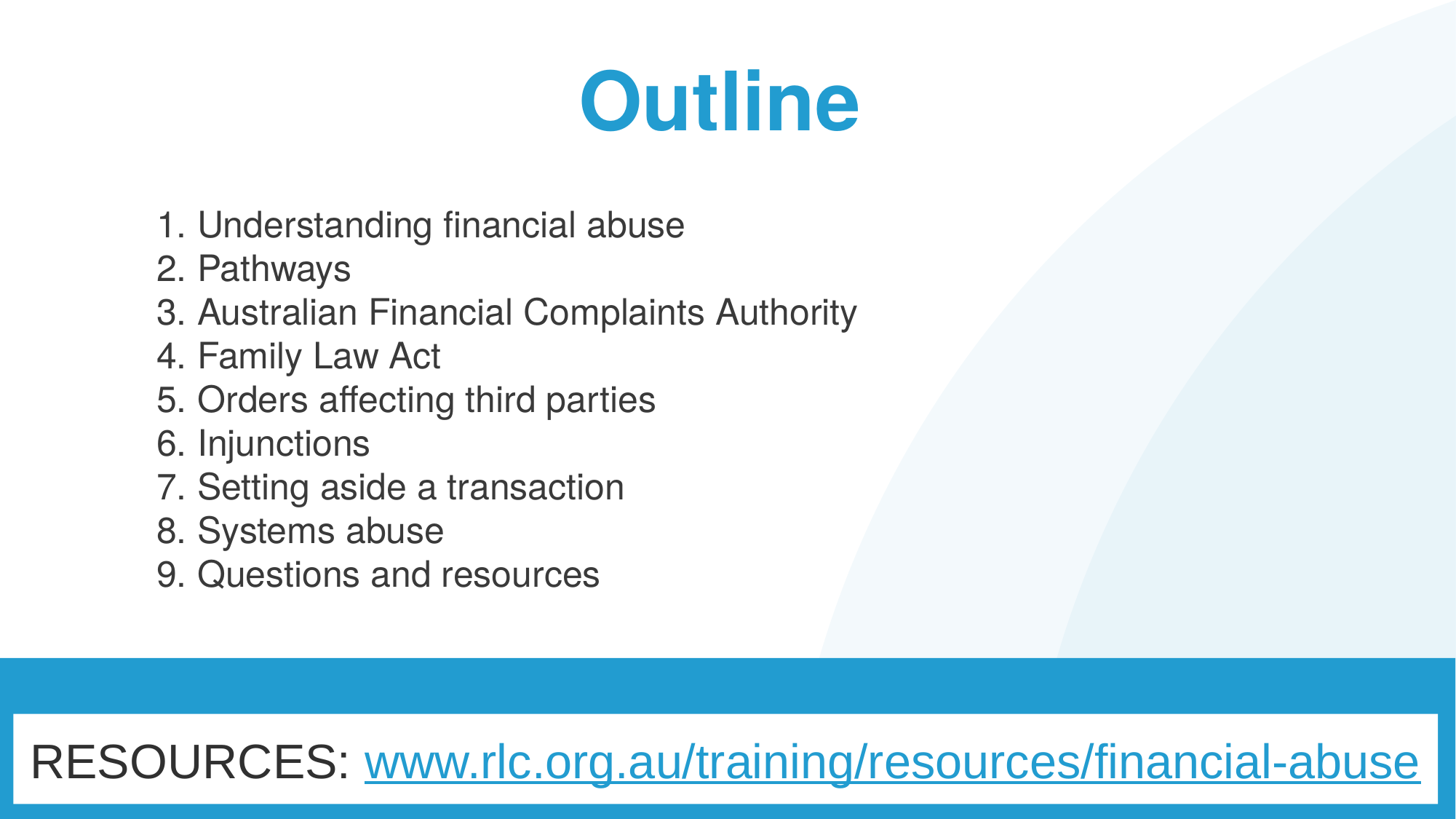

# Outline
Understanding financial abuse
Pathways
Australian Financial Complaints Authority
Family Law Act
Orders affecting third parties
Injunctions
Setting aside a transaction
Systems abuse
Questions and resources
RESOURCES: www.rlc.org.au/training/resources/financial-abuse